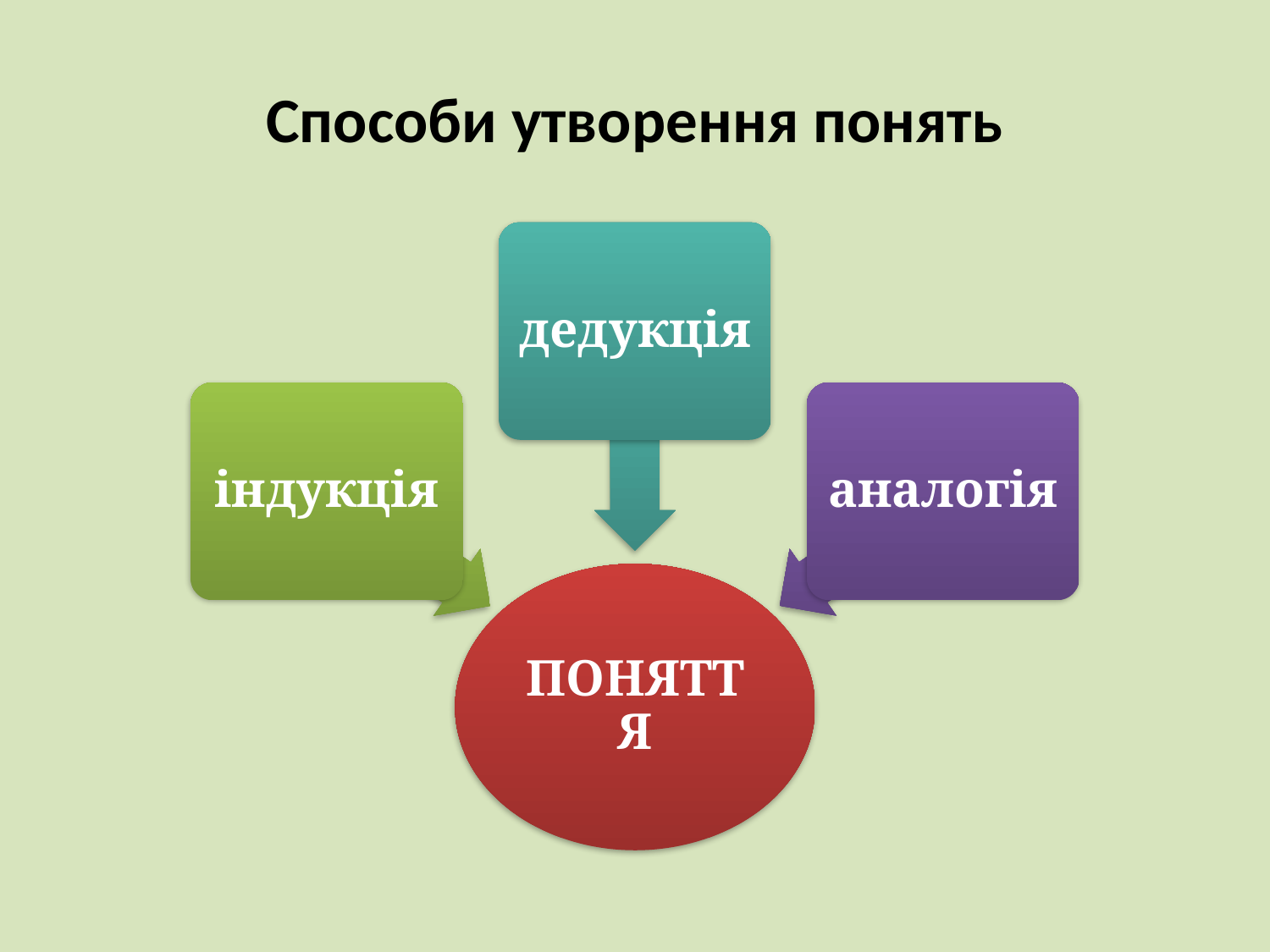

# Способи утворення понять
ПОНЯТТЯ
індукція
дедукція
аналогія